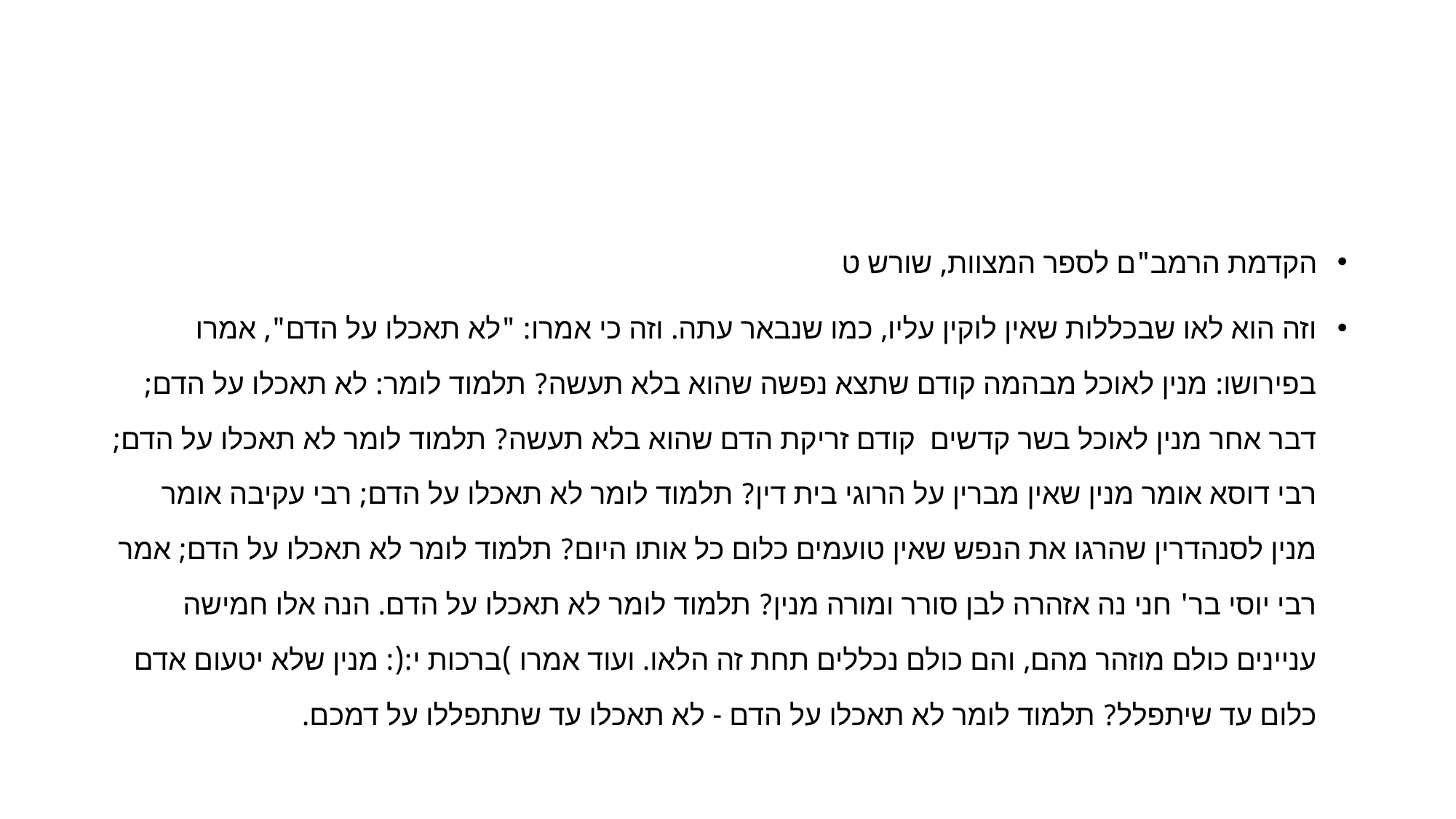

#
הקדמת הרמב"ם לספר המצוות, שורש ט
וזה הוא לאו שבכללות שאין לוקין עליו, כמו שנבאר עתה. וזה כי אמרו: "לא תאכלו על הדם", אמרו בפירושו: מנין לאוכל מבהמה קודם שתצא נפשה שהוא בלא תעשה? תלמוד לומר: לא תאכלו על הדם; דבר אחר מנין לאוכל בשר קדשים  קודם זריקת הדם שהוא בלא תעשה? תלמוד לומר לא תאכלו על הדם; רבי דוסא אומר מנין שאין מברין על הרוגי בית דין? תלמוד לומר לא תאכלו על הדם; רבי עקיבה אומר מנין לסנהדרין שהרגו את הנפש שאין טועמים כלום כל אותו היום? תלמוד לומר לא תאכלו על הדם; אמר רבי יוסי בר' חני נה אזהרה לבן סורר ומורה מנין? תלמוד לומר לא תאכלו על הדם. הנה אלו חמישה עניינים כולם מוזהר מהם, והם כולם נכללים תחת זה הלאו. ועוד אמרו )ברכות י:(: מנין שלא יטעום אדם כלום עד שיתפלל? תלמוד לומר לא תאכלו על הדם - לא תאכלו עד שתתפללו על דמכם.